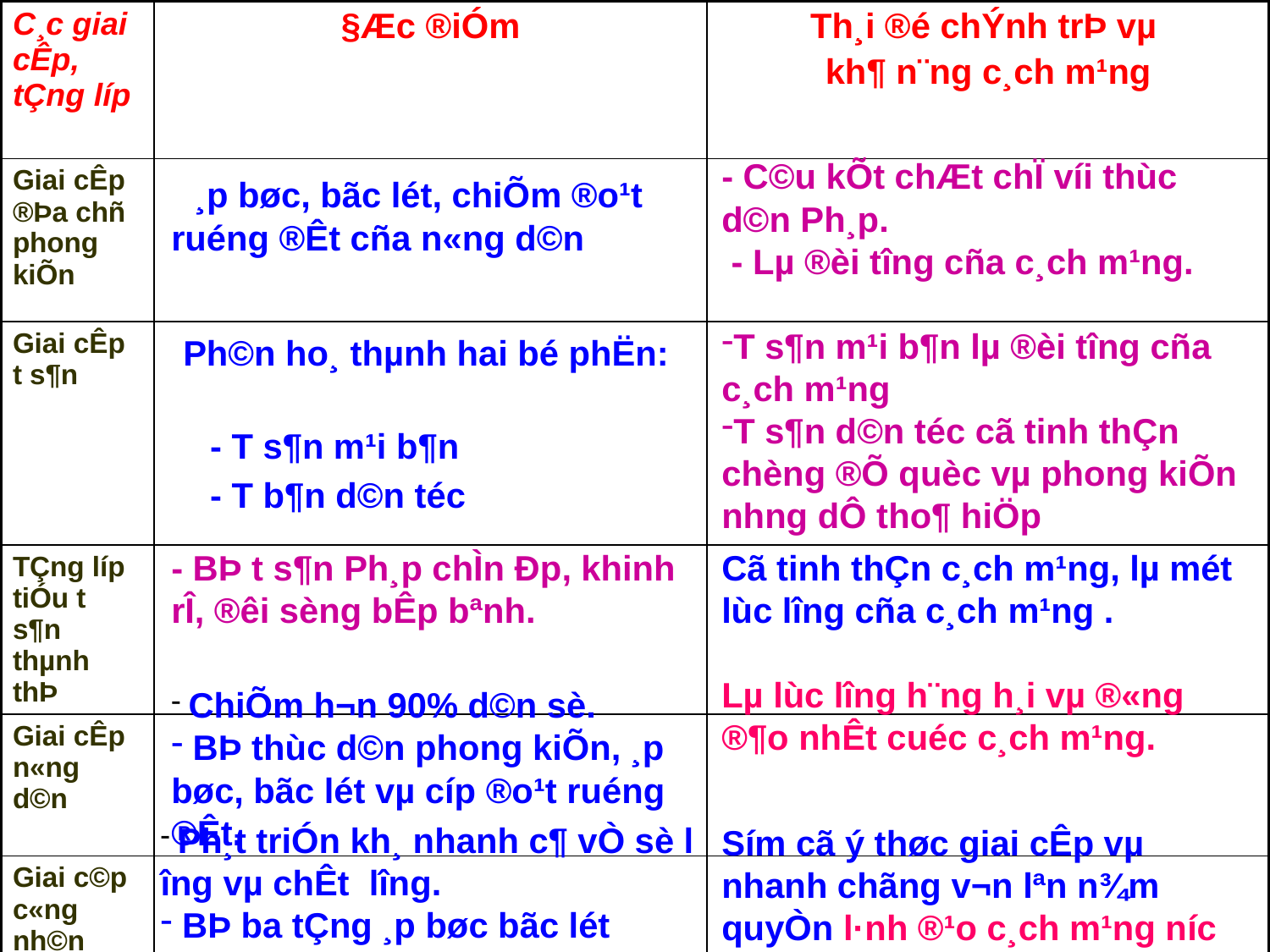

| C¸c giai cÊp, tÇng líp | §Æc ®iÓm | Th¸i ®é chÝnh trÞ vµ kh¶ n¨ng c¸ch m¹ng |
| --- | --- | --- |
| Giai cÊp ®Þa chñ phong kiÕn |  |  |
| Giai cÊp t­ s¶n |  |  |
| TÇng líp tiÓu t­ s¶n thµnh thÞ |  |  |
| Giai cÊp n«ng d©n |  |  |
| Giai c©p c«ng nh©n |  |  |
- C©u kÕt chÆt chÏ víi thùc d©n Ph¸p.
 - Lµ ®èi t­îng cña c¸ch m¹ng.
  ¸p bøc, bãc lét, chiÕm ®o¹t ruéng ®Êt cña n«ng d©n

 Ph©n ho¸ thµnh hai bé phËn:
    - T­ s¶n m¹i b¶n
    - T­ b¶n d©n téc
T­ s¶n m¹i b¶n lµ ®èi t­îng cña c¸ch m¹ng
T­ s¶n d©n téc cã tinh thÇn chèng ®Õ quèc vµ phong kiÕn nh­ng dÔ tho¶ hiÖp
- BÞ t­ s¶n Ph¸p chÌn Ðp, khinh rÎ, ®êi sèng bÊp bªnh.
Cã tinh thÇn c¸ch m¹ng, lµ mét lùc l­îng cña c¸ch m¹ng .
Lµ lùc l­îng h¨ng h¸i vµ ®«ng ®¶o nhÊt cuéc c¸ch m¹ng.
 ChiÕm h¬n 90% d©n sè.
 BÞ thùc d©n phong kiÕn, ¸p bøc, bãc lét vµ c­íp ®o¹t ruéng ®Êt.
 Ph¸t triÓn kh¸ nhanh c¶ vÒ sè l­îng vµ chÊt  l­îng.
 BÞ ba tÇng ¸p bøc bãc lét
Sím cã ý thøc giai cÊp vµ nhanh chãng v­¬n lªn n¾m quyÒn l·nh ®¹o c¸ch m¹ng n­íc ta.